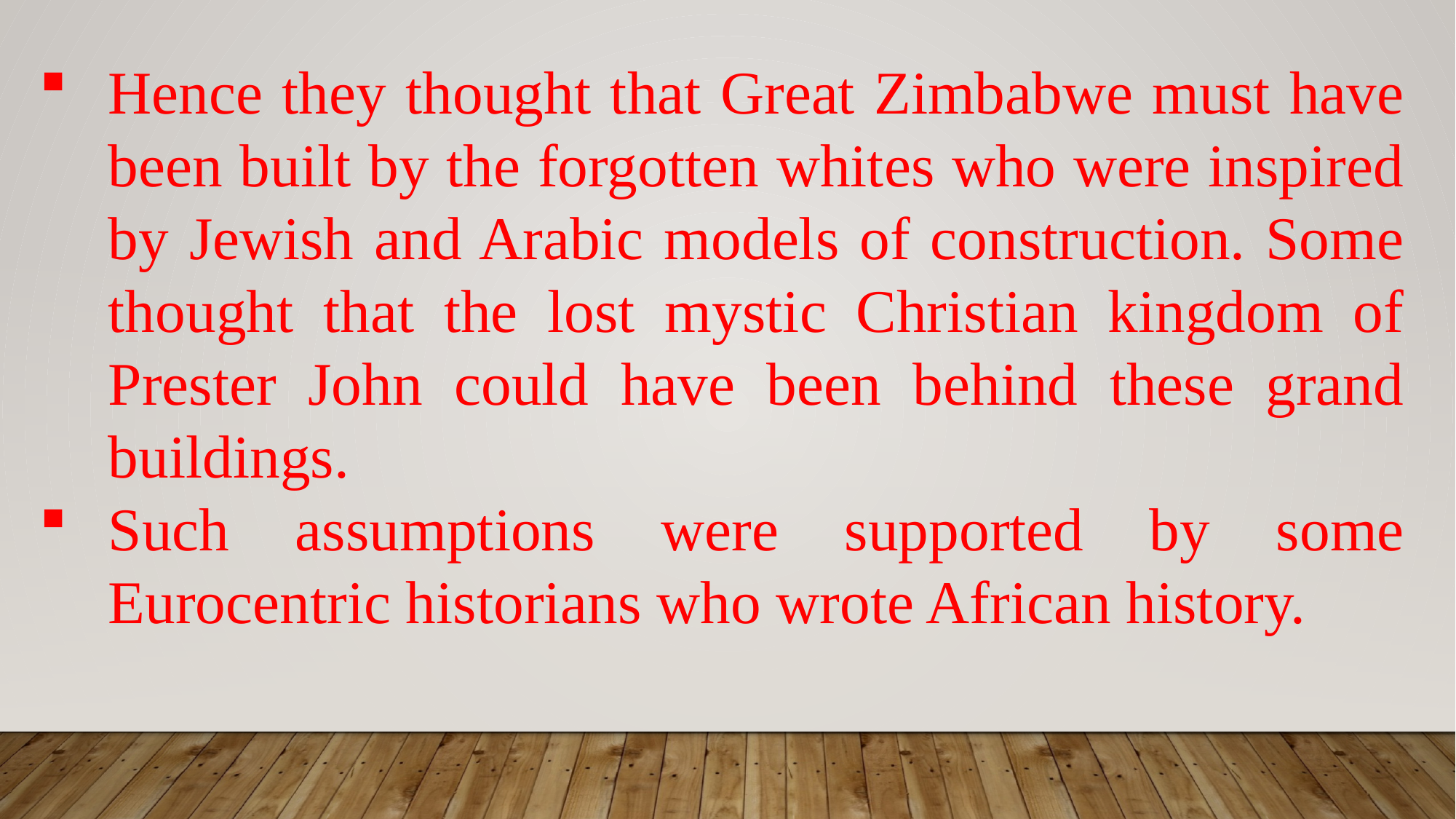

Hence they thought that Great Zimbabwe must have been built by the forgotten whites who were inspired by Jewish and Arabic models of construction. Some thought that the lost mystic Christian kingdom of Prester John could have been behind these grand buildings.
Such assumptions were supported by some Eurocentric historians who wrote African history.